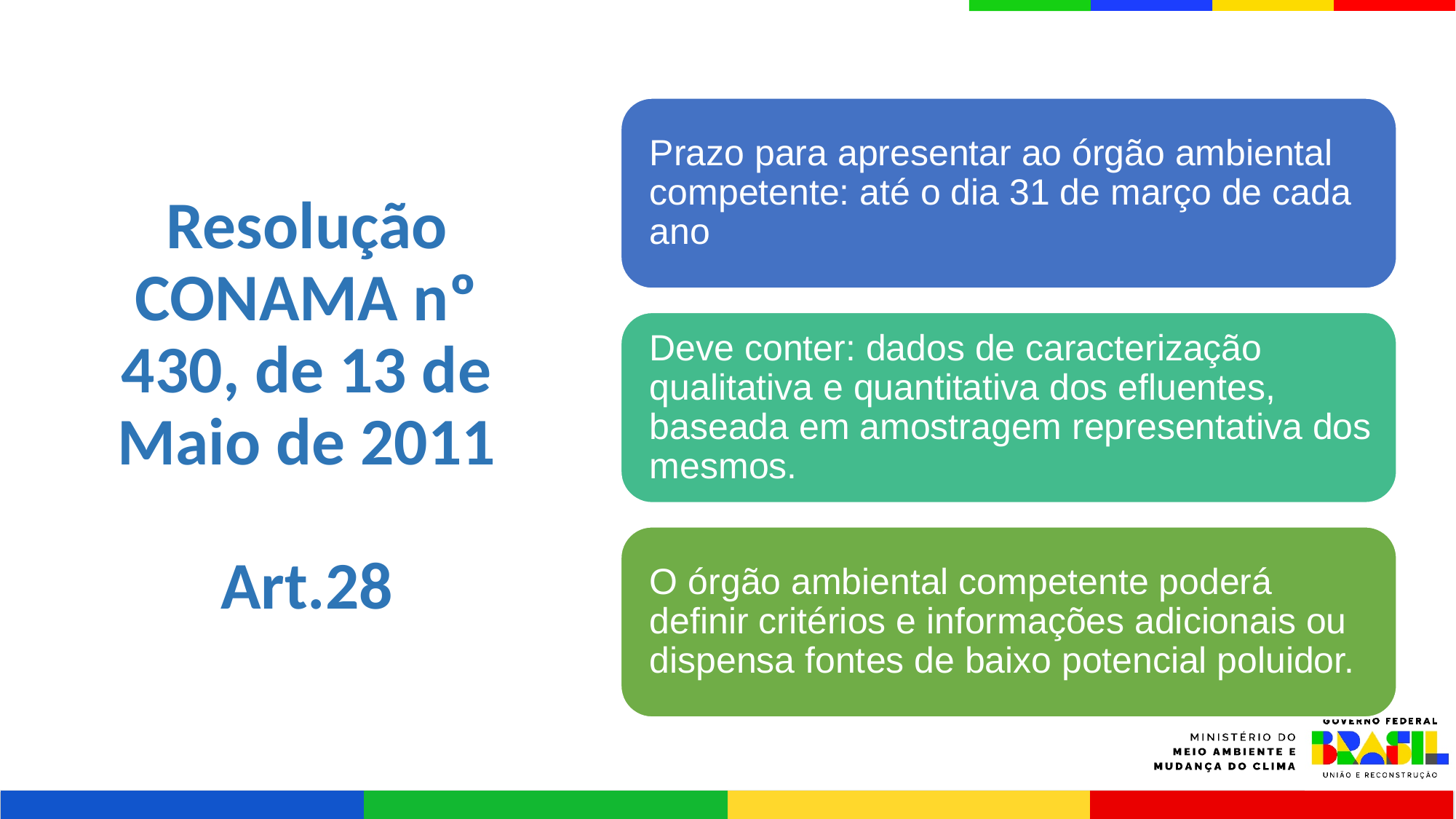

Prazo para apresentar ao órgão ambiental competente: até o dia 31 de março de cada ano
Deve conter: dados de caracterização qualitativa e quantitativa dos efluentes, baseada em amostragem representativa dos mesmos.
O órgão ambiental competente poderá definir critérios e informações adicionais ou dispensa fontes de baixo potencial poluidor.
# Resolução CONAMA nº 430, de 13 de Maio de 2011 Art.28